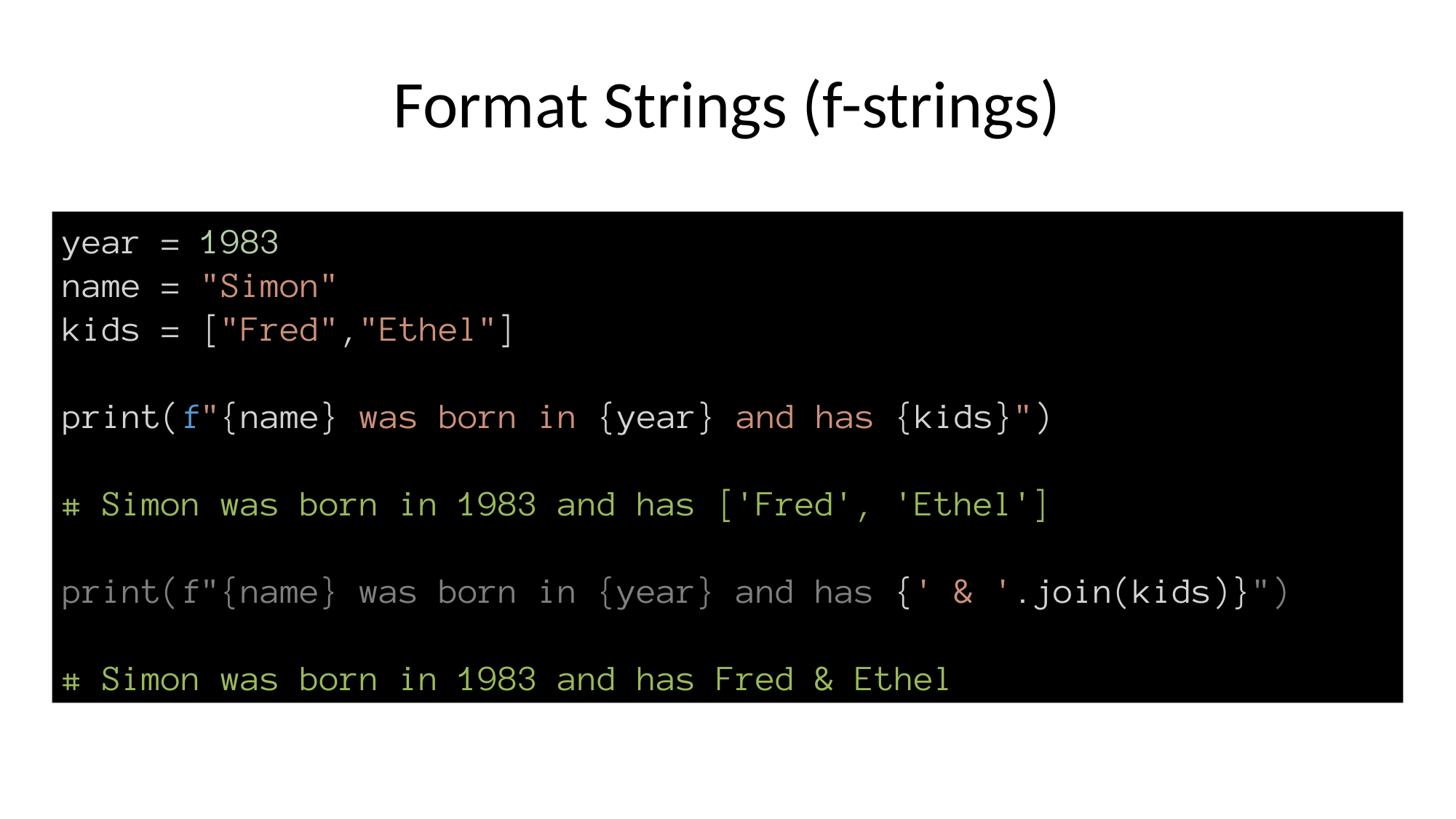

# Format Strings (f-strings)
year = 1983
name = "Simon"
kids = ["Fred","Ethel"]
print(f"{name} was born in {year} and has {kids}")

# Simon was born in 1983 and has ['Fred', 'Ethel']
print(f"{name} was born in {year} and has {' & '.join(kids)}")
# Simon was born in 1983 and has Fred & Ethel